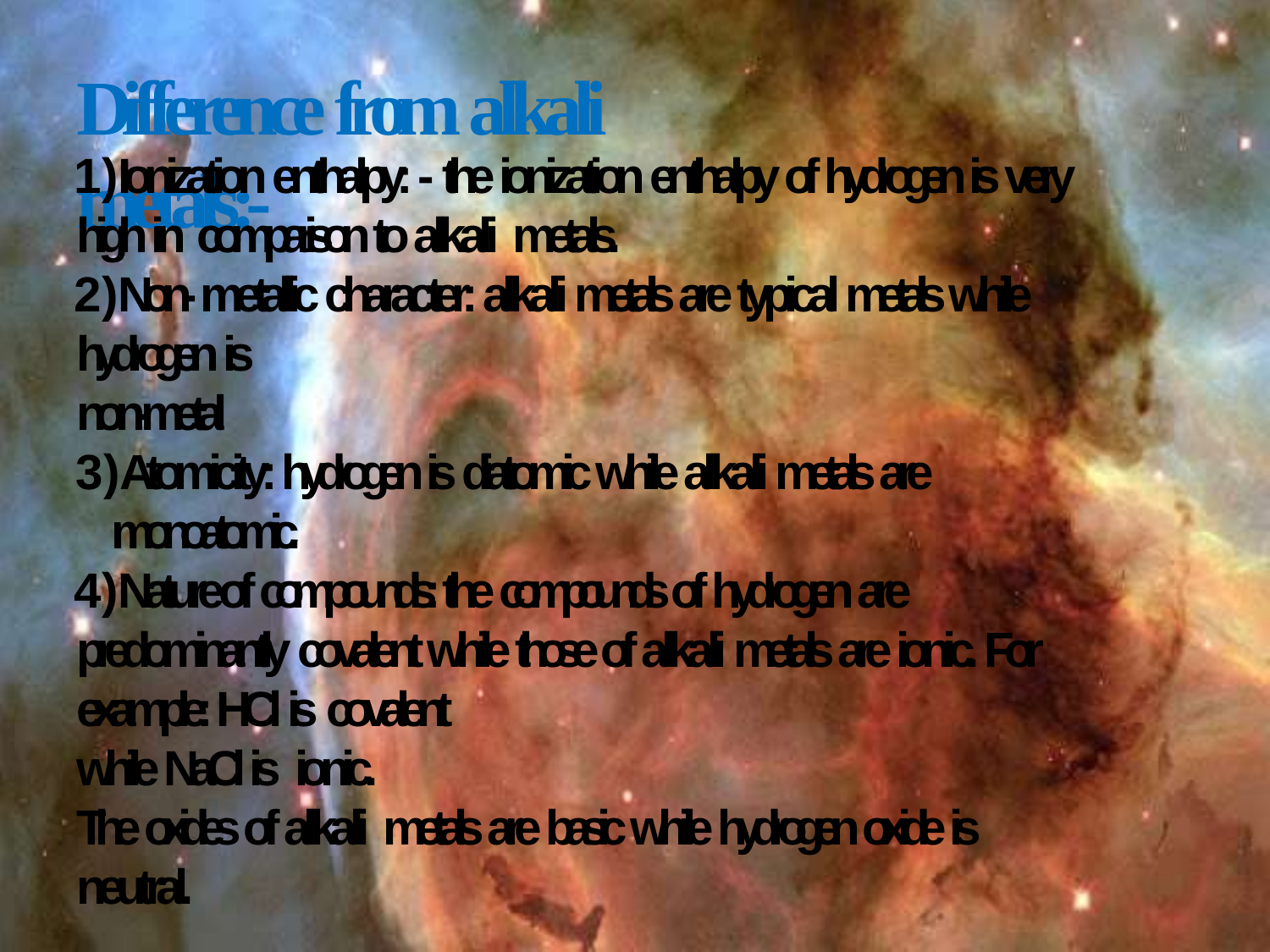

# Difference from alkali metals:-
Ionization enthalpy: - the ionization enthalpy of hydrogen is very high in  comparison to alkali metals.
Non- metallic character: alkali metals are typical metals while hydrogen  is
non-metal
Atomicity: hydrogen is diatomic while alkali metals are monoatomic.
Nature of compounds: the compounds of hydrogen are predominantly  covalent while those of alkali metals are ionic. For example: HCl is  covalent
while NaCl is ionic.
The oxides of alkali metals are basic while hydrogen oxide is neutral.